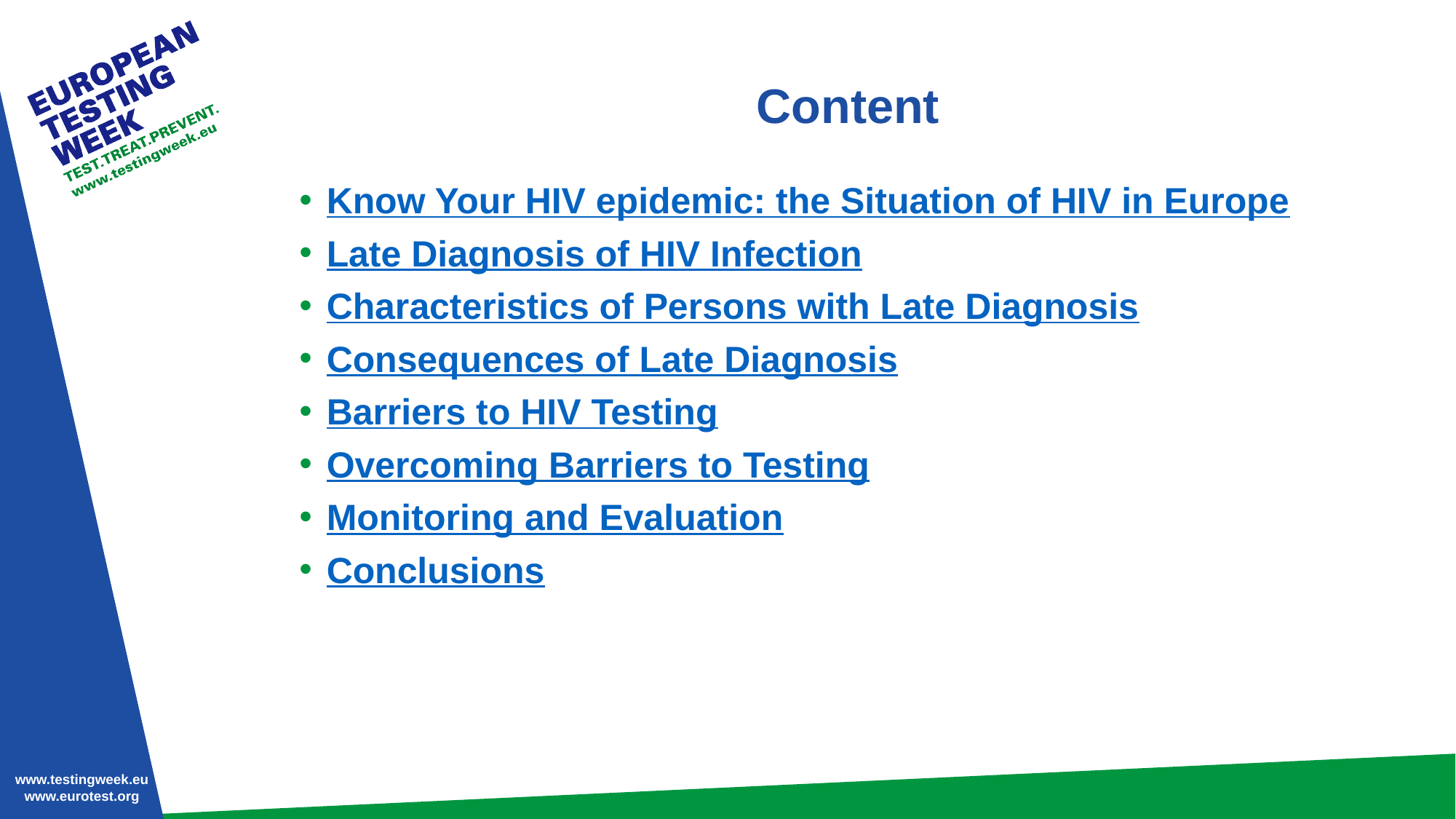

# Content
Know Your HIV epidemic: the Situation of HIV in Europe
Late Diagnosis of HIV Infection
Characteristics of Persons with Late Diagnosis
Consequences of Late Diagnosis
Barriers to HIV Testing
Overcoming Barriers to Testing
Monitoring and Evaluation
Conclusions